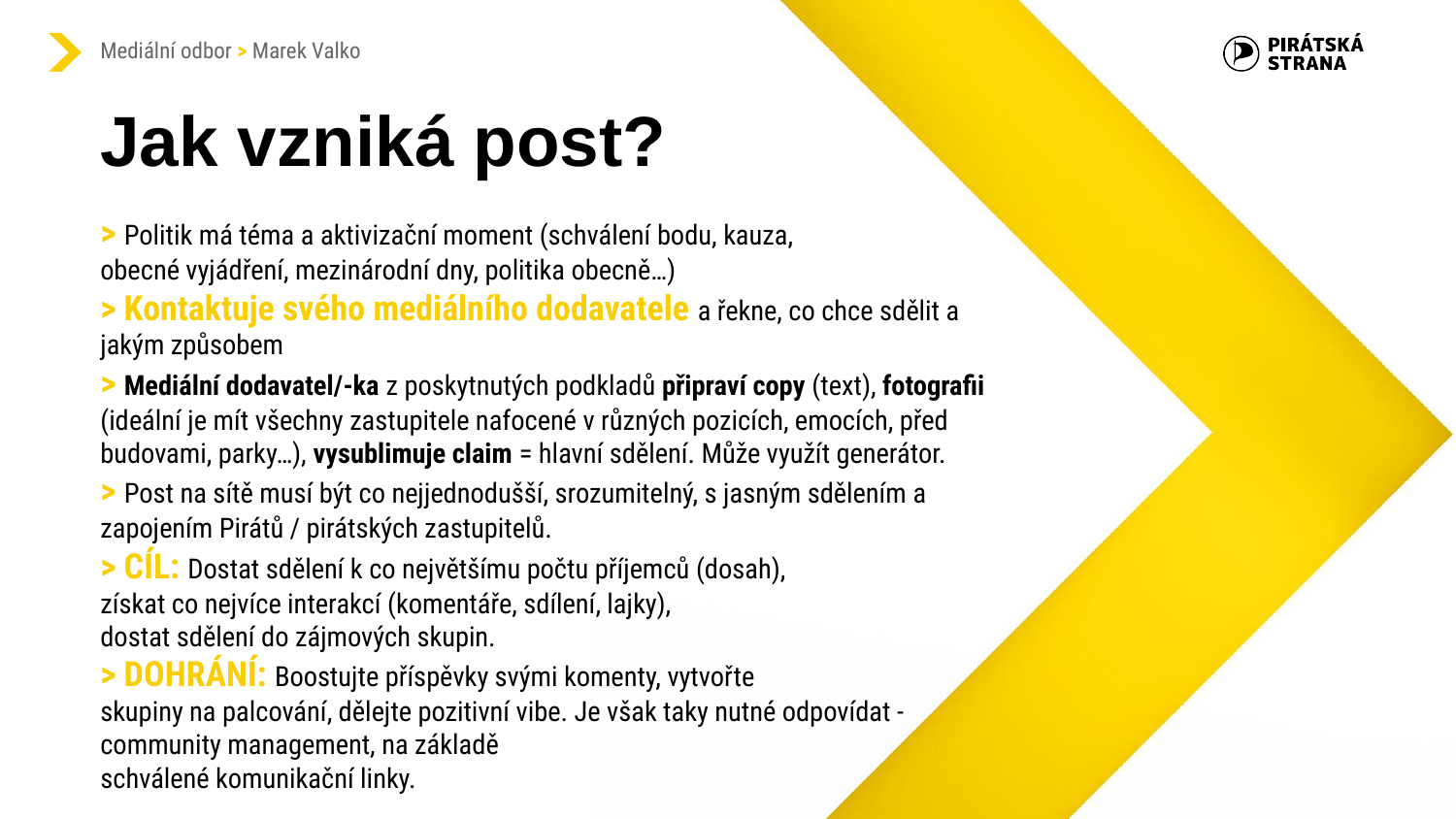

# Mediální odbor > Marek Valko
Jak vzniká post?
> Politik má téma a aktivizační moment (schválení bodu, kauza,
obecné vyjádření, mezinárodní dny, politika obecně…)
> Kontaktuje svého mediálního dodavatele a řekne, co chce sdělit a jakým způsobem
> Mediální dodavatel/-ka z poskytnutých podkladů připraví copy (text), fotografii (ideální je mít všechny zastupitele nafocené v různých pozicích, emocích, před budovami, parky…), vysublimuje claim = hlavní sdělení. Může využít generátor.
> Post na sítě musí být co nejjednodušší, srozumitelný, s jasným sdělením a zapojením Pirátů / pirátských zastupitelů.
> CÍL: Dostat sdělení k co největšímu počtu příjemců (dosah),
získat co nejvíce interakcí (komentáře, sdílení, lajky),
dostat sdělení do zájmových skupin.
> DOHRÁNÍ: Boostujte příspěvky svými komenty, vytvořte
skupiny na palcování, dělejte pozitivní vibe. Je však taky nutné odpovídat - community management, na základě
schválené komunikační linky.